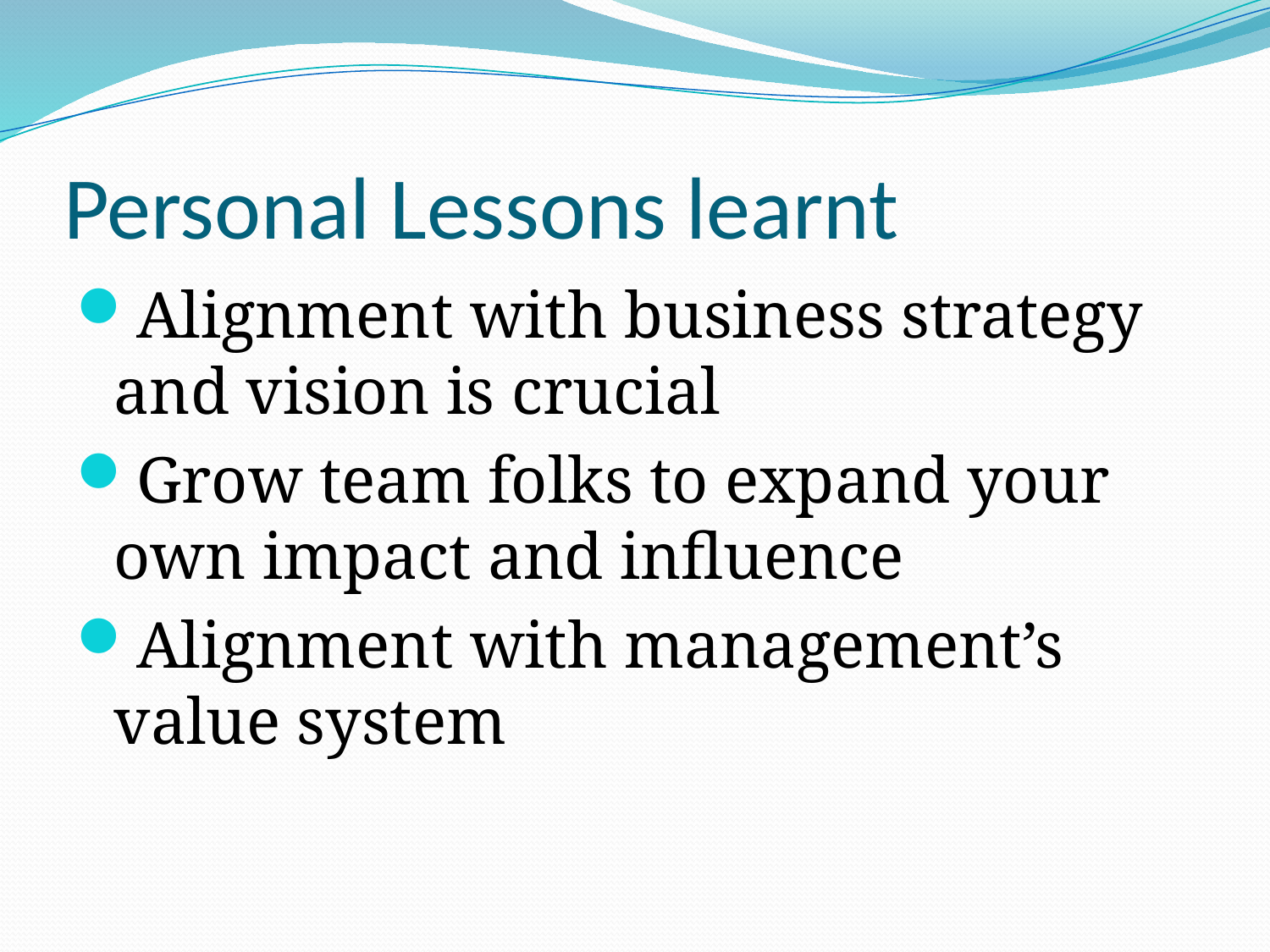

# Personal Lessons learnt
Alignment with business strategy and vision is crucial
Grow team folks to expand your own impact and influence
Alignment with management’s value system